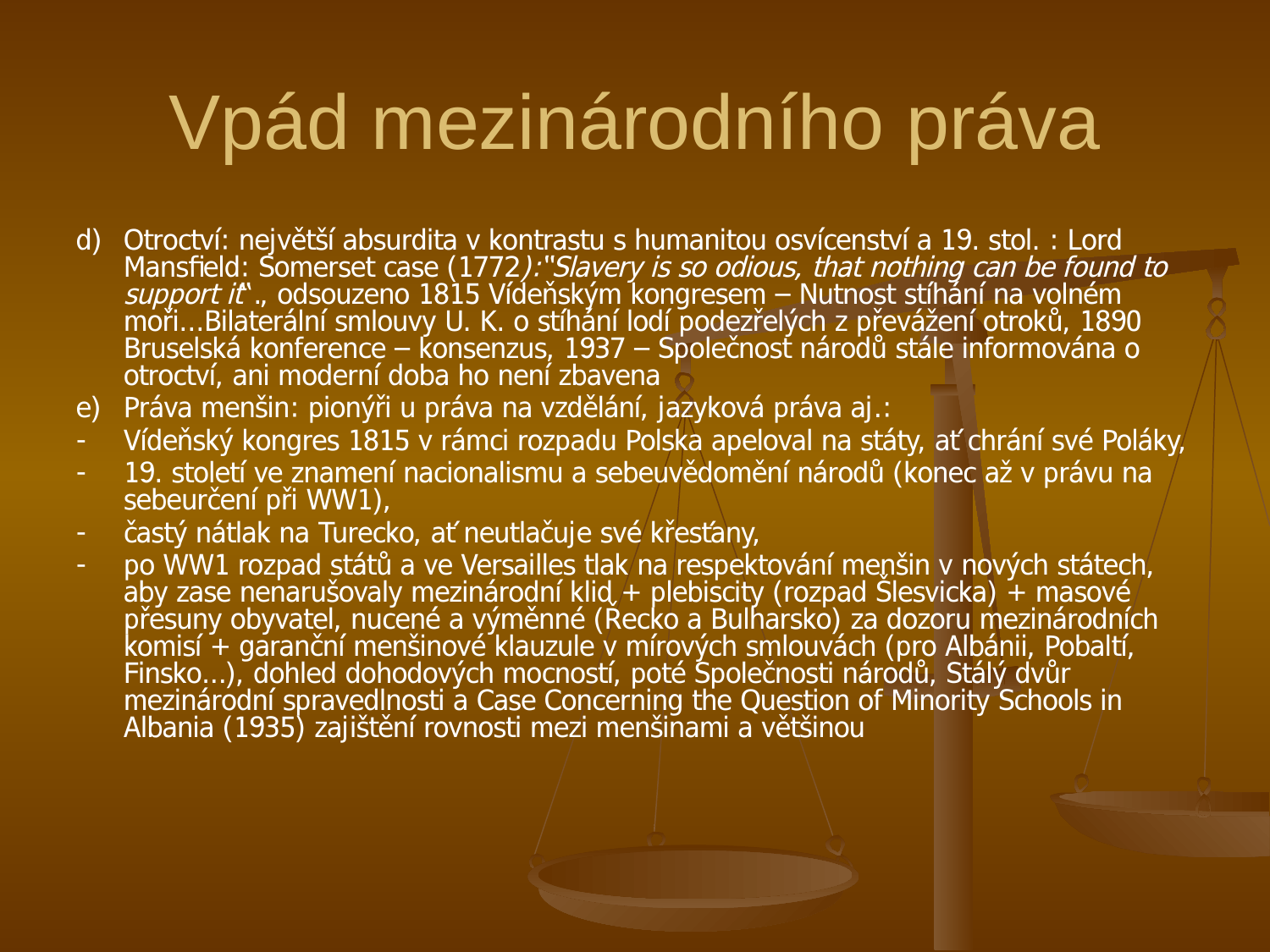

# Vpád mezinárodního práva
d)	Otroctví: největší absurdita v kontrastu s humanitou osvícenství a 19. stol. : Lord Mansfield: Somerset case (1772):“Slavery is so odious, that nothing can be found to support it“., odsouzeno 1815 Vídeňským kongresem – Nutnost stíhání na volném moři...Bilaterální smlouvy U. K. o stíhání lodí podezřelých z převážení otroků, 1890 Bruselská konference – konsenzus, 1937 – Společnost národů stále informována o otroctví, ani moderní doba ho není zbavena
e)	Práva menšin: pionýři u práva na vzdělání, jazyková práva aj.:
-	Vídeňský kongres 1815 v rámci rozpadu Polska apeloval na státy, ať chrání své Poláky,
-	19. století ve znamení nacionalismu a sebeuvědomění národů (konec až v právu na sebeurčení při WW1),
-	častý nátlak na Turecko, ať neutlačuje své křesťany,
-	po WW1 rozpad států a ve Versailles tlak na respektování menšin v nových státech, aby zase nenarušovaly mezinárodní klid + plebiscity (rozpad Šlesvicka) + masové přesuny obyvatel, nucené a výměnné (Řecko a Bulharsko) za dozoru mezinárodních komisí + garanční menšinové klauzule v mírových smlouvách (pro Albánii, Pobaltí, Finsko...), dohled dohodových mocností, poté Společnosti národů, Stálý dvůr mezinárodní spravedlnosti a Case Concerning the Question of Minority Schools in Albania (1935) zajištění rovnosti mezi menšinami a většinou